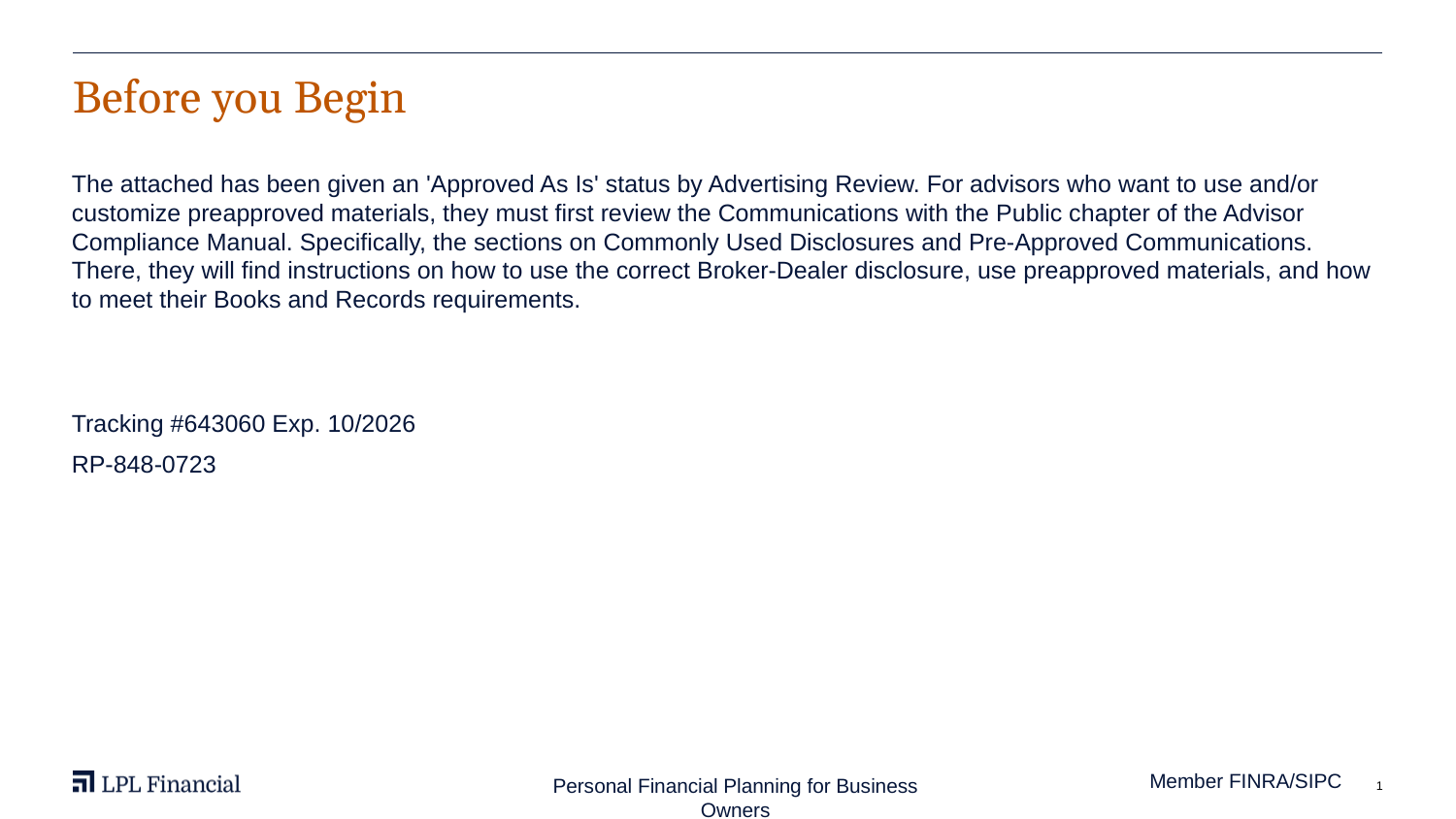

# Before you Begin
The attached has been given an 'Approved As Is' status by Advertising Review. For advisors who want to use and/or customize preapproved materials, they must first review the Communications with the Public chapter of the Advisor Compliance Manual. Specifically, the sections on Commonly Used Disclosures and Pre-Approved Communications. There, they will find instructions on how to use the correct Broker-Dealer disclosure, use preapproved materials, and how to meet their Books and Records requirements.

Tracking #643060 Exp. 10/2026
RP-848-0723
Member FINRA/SIPC